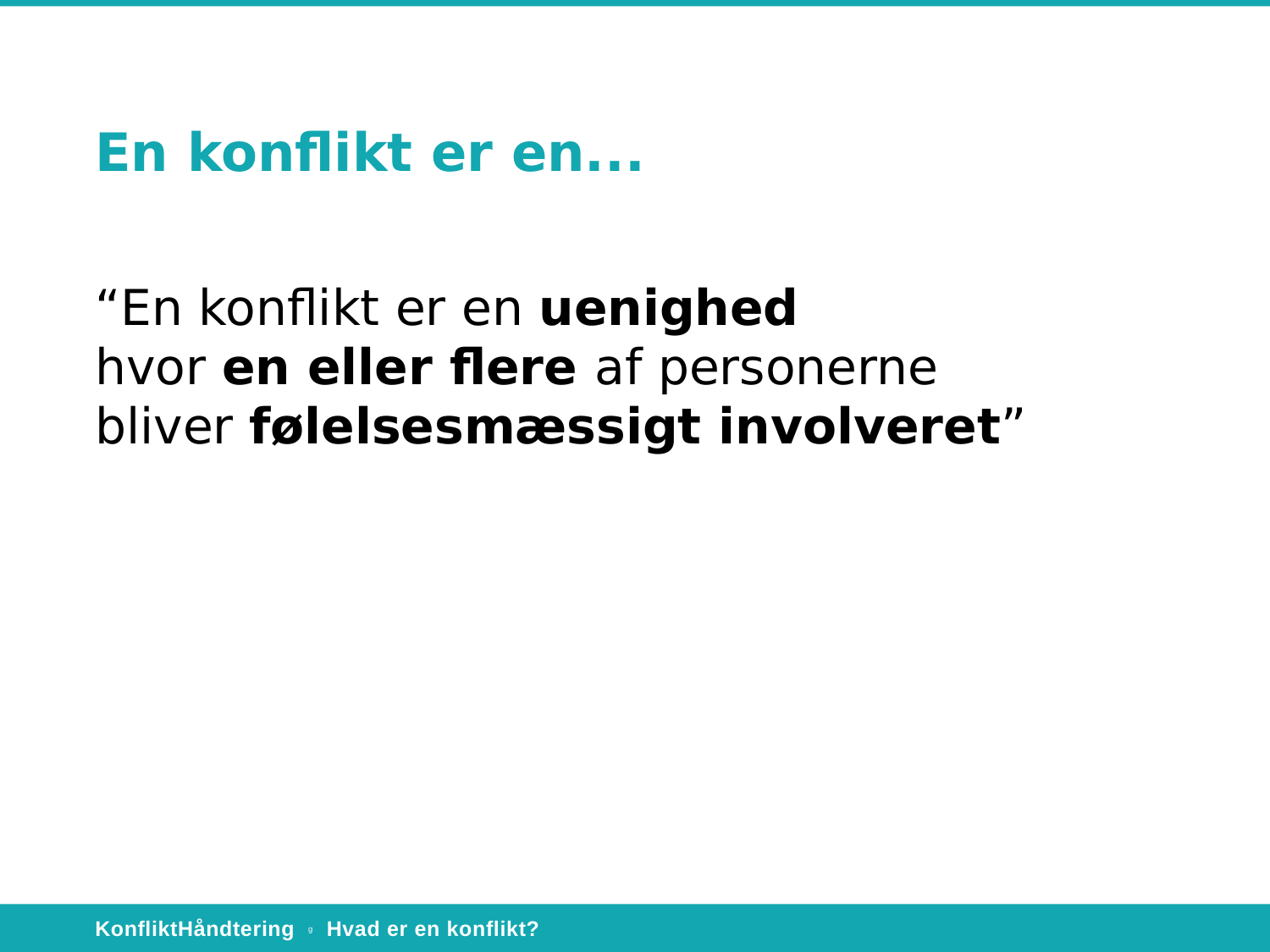

# En konflikt er en...
“En konflikt er en uenighed
hvor en eller flere af personerne
bliver følelsesmæssigt involveret”